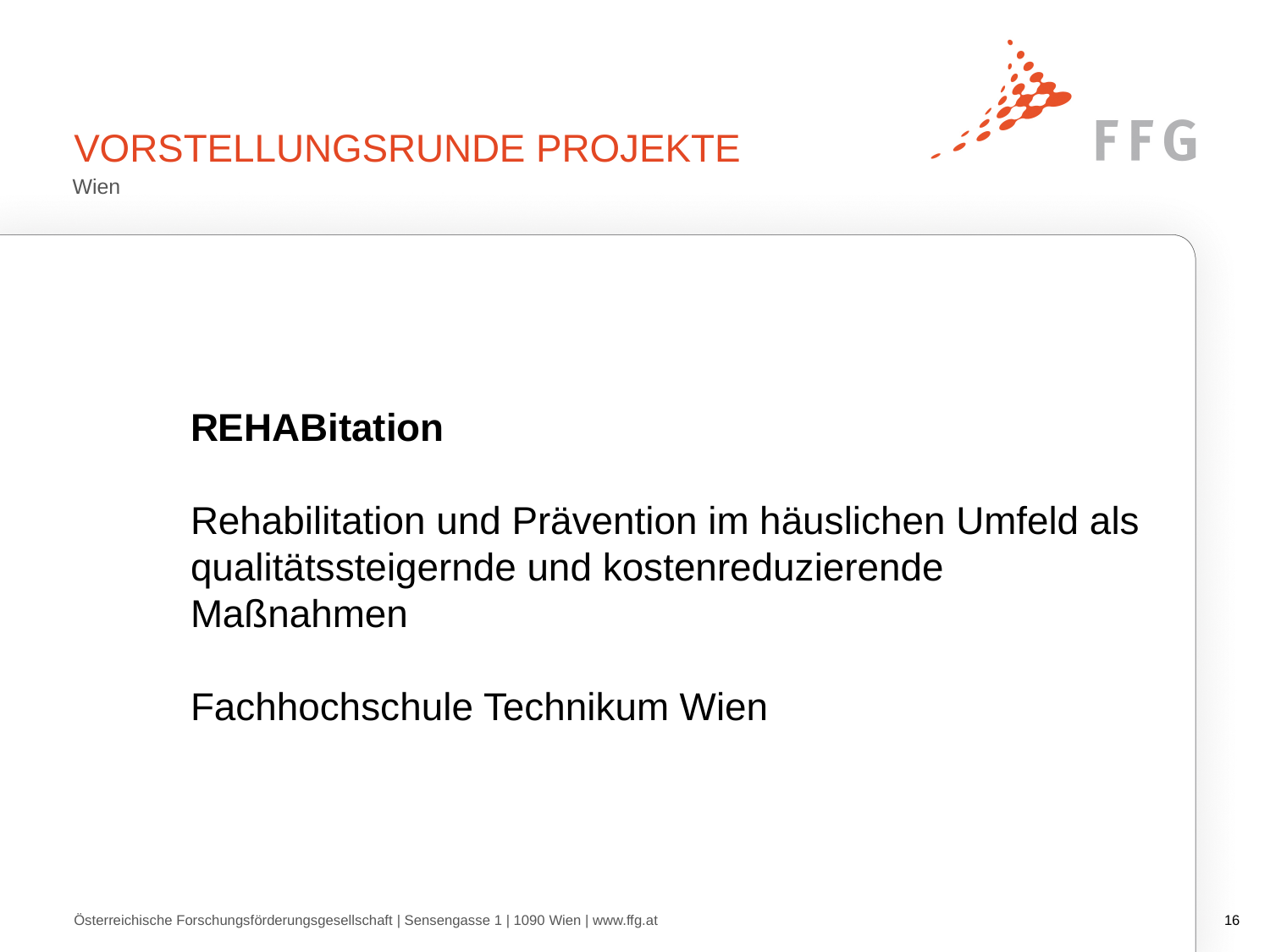

# Vorstellungsrunde Projekte
Wien
REHABitation

Rehabilitation und Prävention im häuslichen Umfeld als qualitätssteigernde und kostenreduzierende Maßnahmen

Fachhochschule Technikum Wien
Österreichische Forschungsförderungsgesellschaft | Sensengasse 1 | 1090 Wien | www.ffg.at
16